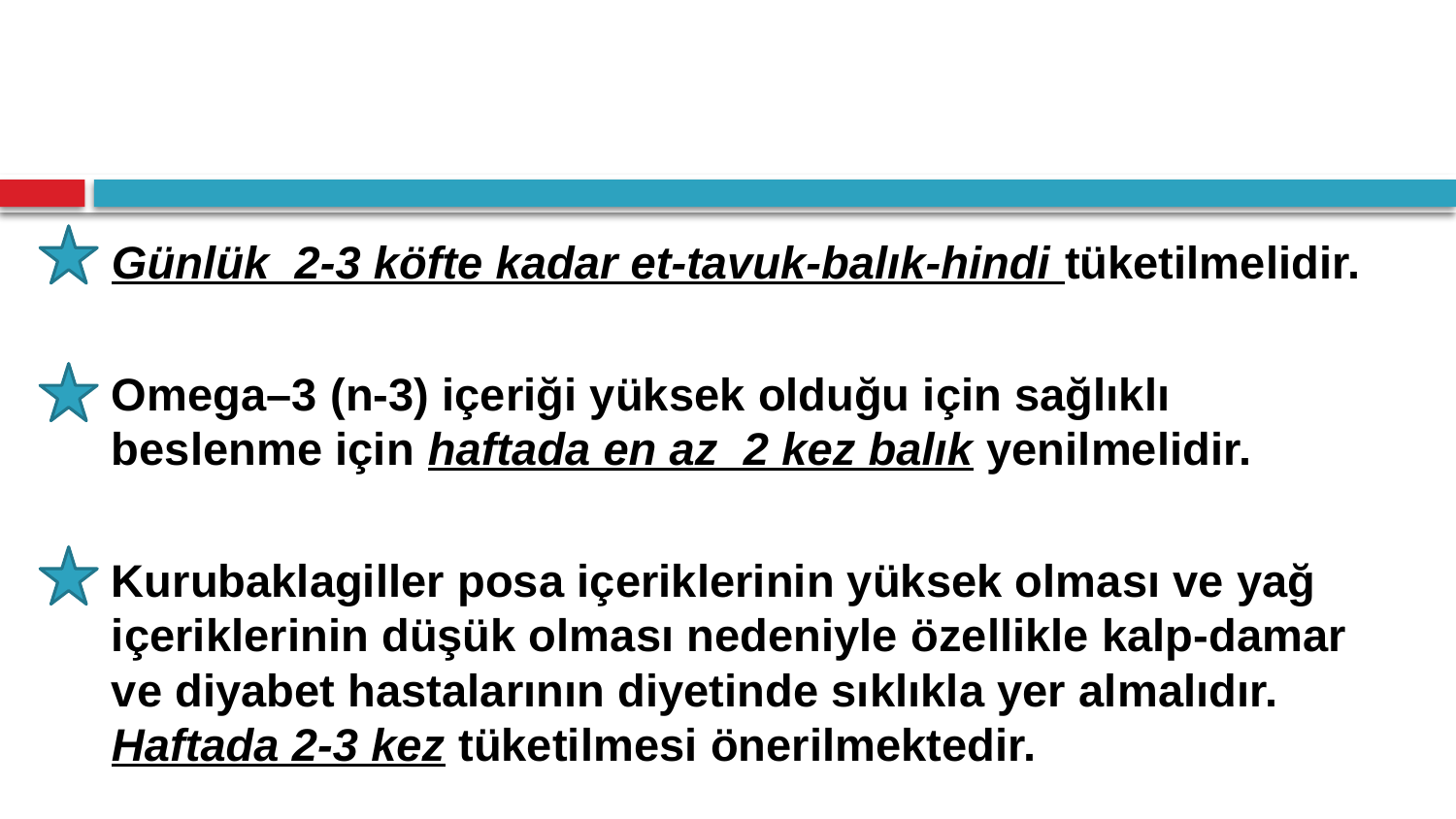

#

Günlük  2-3 köfte kadar et-tavuk-balık-hindi tüketilmelidir.

Omega–3 (n-3) içeriği yüksek olduğu için sağlıklı beslenme için haftada en az  2 kez balık yenilmelidir.

Kurubaklagiller posa içeriklerinin yüksek olması ve yağ içeriklerinin düşük olması nedeniyle özellikle kalp-damar ve diyabet hastalarının diyetinde sıklıkla yer almalıdır. Haftada 2-3 kez tüketilmesi önerilmektedir.